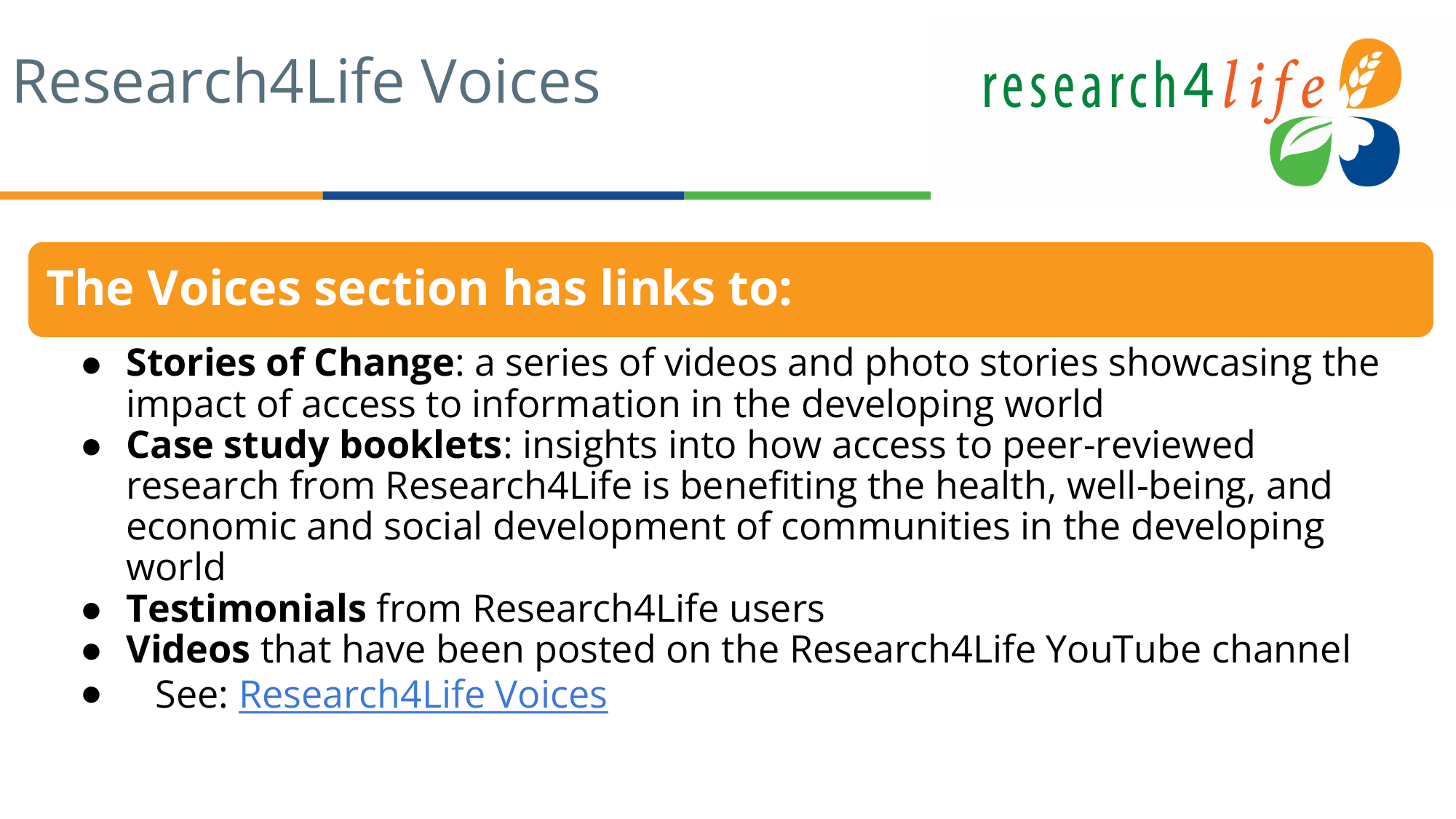

# Research4Life Voices

The Voices section has links to:

Stories of Change: a series of videos and photo stories showcasing the impact of access to information in the developing world
Case study booklets: insights into how access to peer-reviewed research from Research4Life is benefiting the health, well-being, and economic and social development of communities in the developing world
Testimonials from Research4Life users
Videos that have been posted on the Research4Life YouTube channel
   See: Research4Life Voices